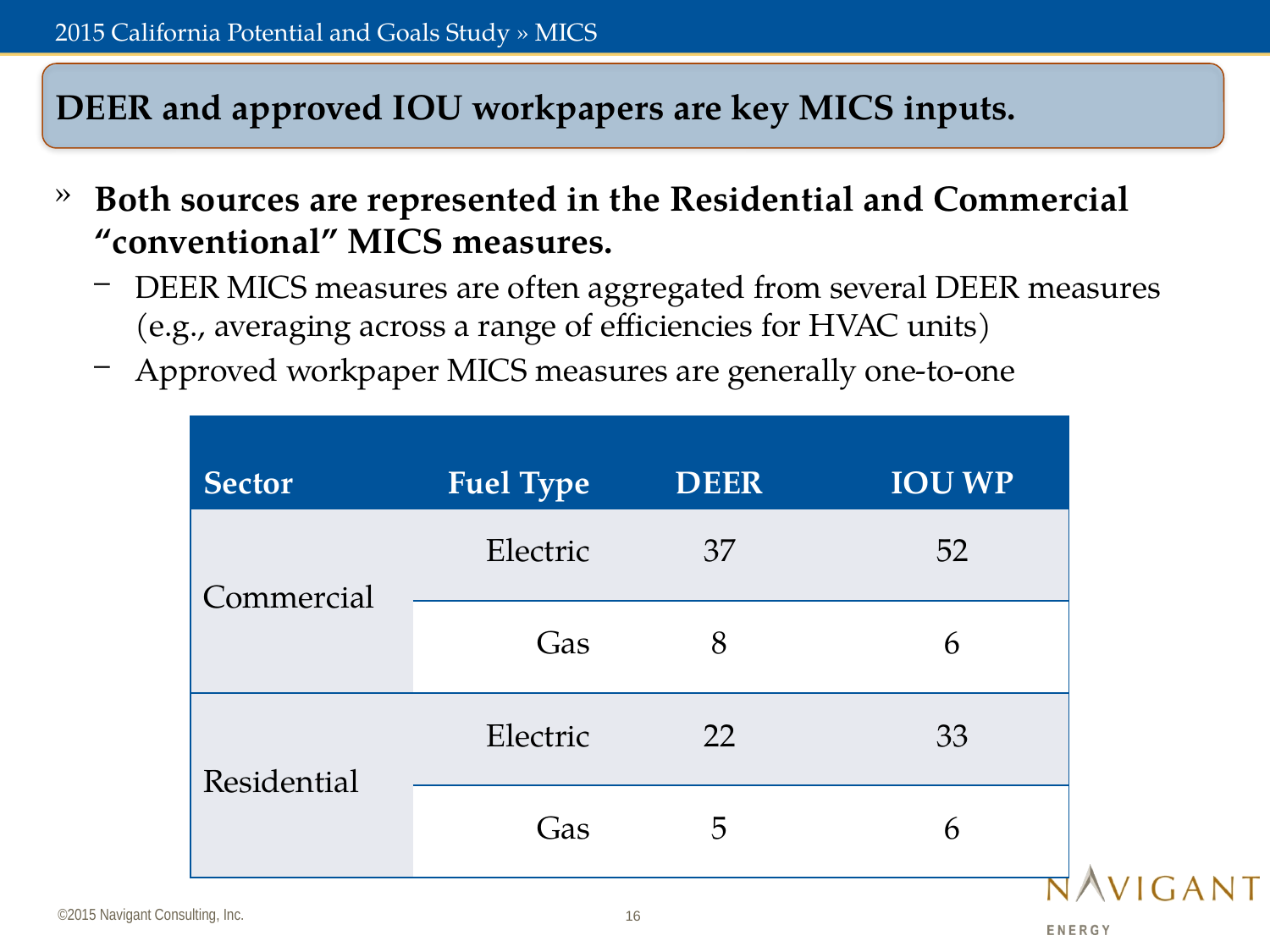

# 2015 California Potential and Goals Study » MICS

DEER and approved IOU workpapers are key MICS inputs.
Both sources are represented in the Residential and Commercial “conventional” MICS measures.
DEER MICS measures are often aggregated from several DEER measures (e.g., averaging across a range of efficiencies for HVAC units)
Approved workpaper MICS measures are generally one-to-one
| Sector | Fuel Type | DEER | IOU WP |
| --- | --- | --- | --- |
| Commercial | Electric | 37 | 52 |
|  | Gas | 8 | 6 |
| Residential | Electric | 22 | 33 |
|  | Gas | 5 | 6 |